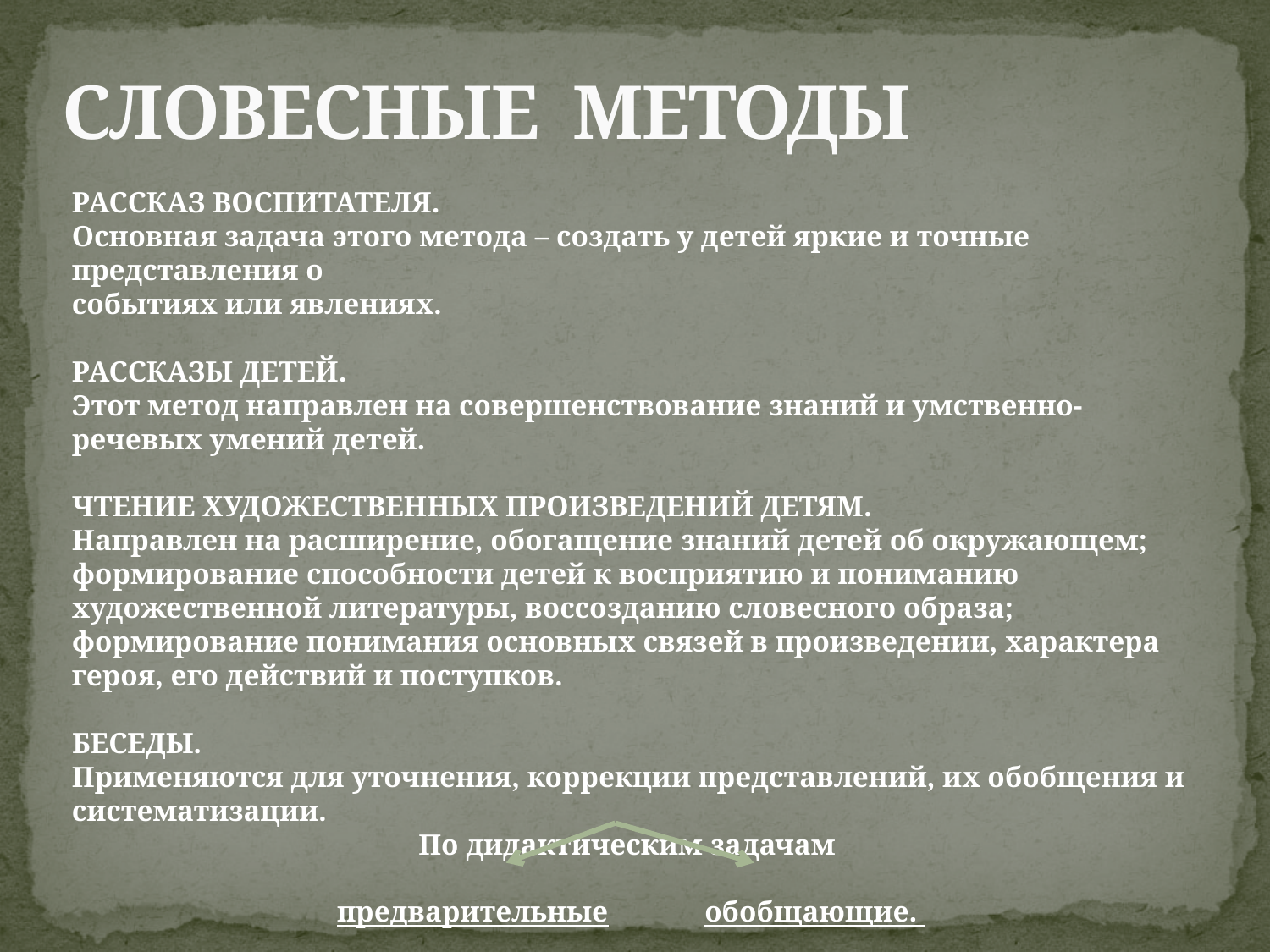

# СЛОВЕСНЫЕ  МЕТОДЫ
РАССКАЗ ВОСПИТАТЕЛЯ.
Основная задача этого метода – создать у детей яркие и точные представления о
событиях или явлениях.

РАССКАЗЫ ДЕТЕЙ.
Этот метод направлен на совершенствование знаний и умственно-речевых умений детей.

ЧТЕНИЕ ХУДОЖЕСТВЕННЫХ ПРОИЗВЕДЕНИЙ ДЕТЯМ.
Направлен на расширение, обогащение знаний детей об окружающем;
формирование способности детей к восприятию и пониманию художественной литературы, воссозданию словесного образа;
формирование понимания основных связей в произведении, характера героя, его действий и поступков.

БЕСЕДЫ.
Применяются для уточнения, коррекции представлений, их обобщения и систематизации.
По дидактическим задачам

предварительные             обобщающие.